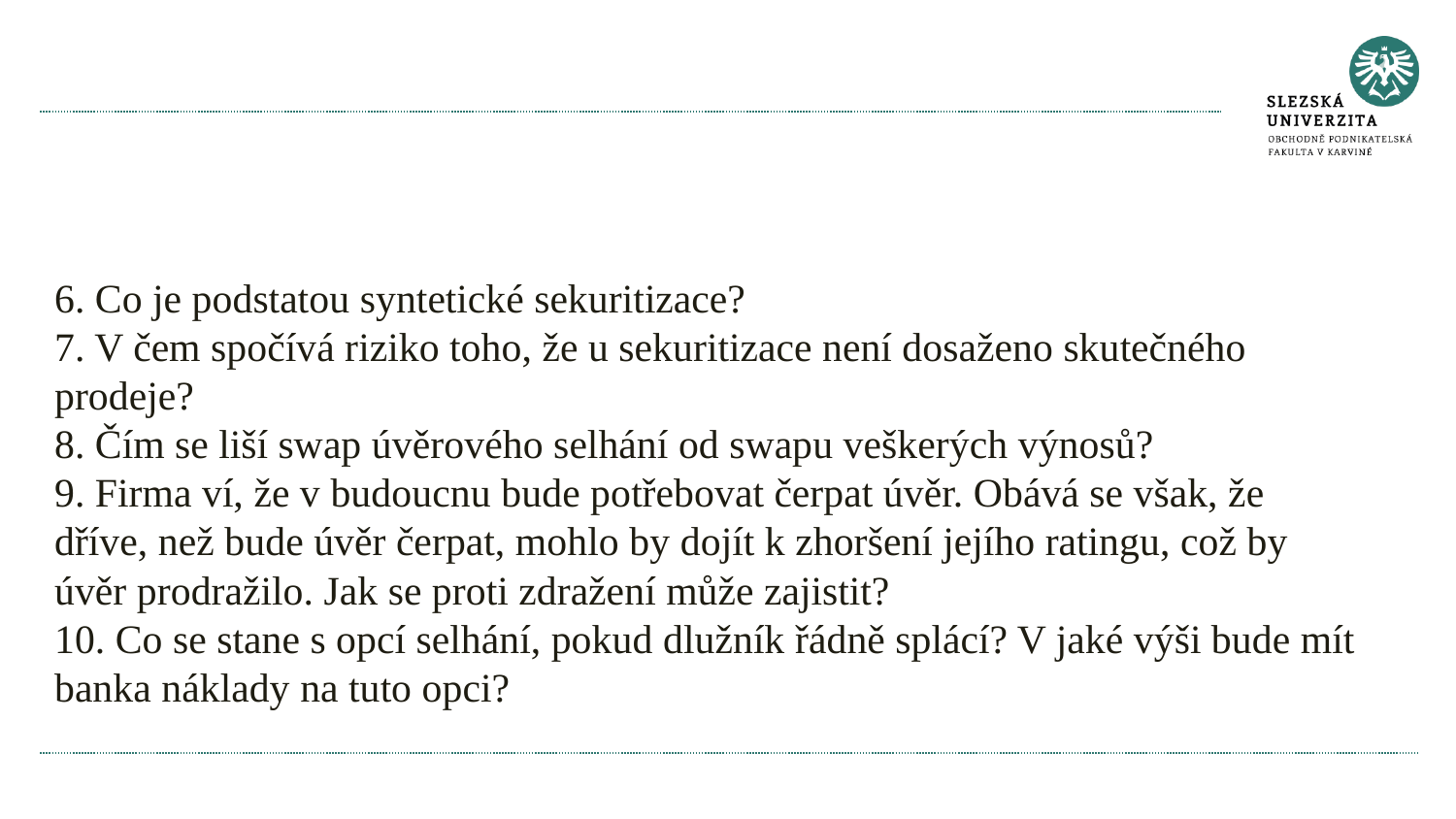

#

6. Co je podstatou syntetické sekuritizace?
7. V čem spočívá riziko toho, že u sekuritizace není dosaženo skutečného prodeje?
8. Čím se liší swap úvěrového selhání od swapu veškerých výnosů?
9. Firma ví, že v budoucnu bude potřebovat čerpat úvěr. Obává se však, že dříve, než bude úvěr čerpat, mohlo by dojít k zhoršení jejího ratingu, což by úvěr prodražilo. Jak se proti zdražení může zajistit?
10. Co se stane s opcí selhání, pokud dlužník řádně splácí? V jaké výši bude mít banka náklady na tuto opci?